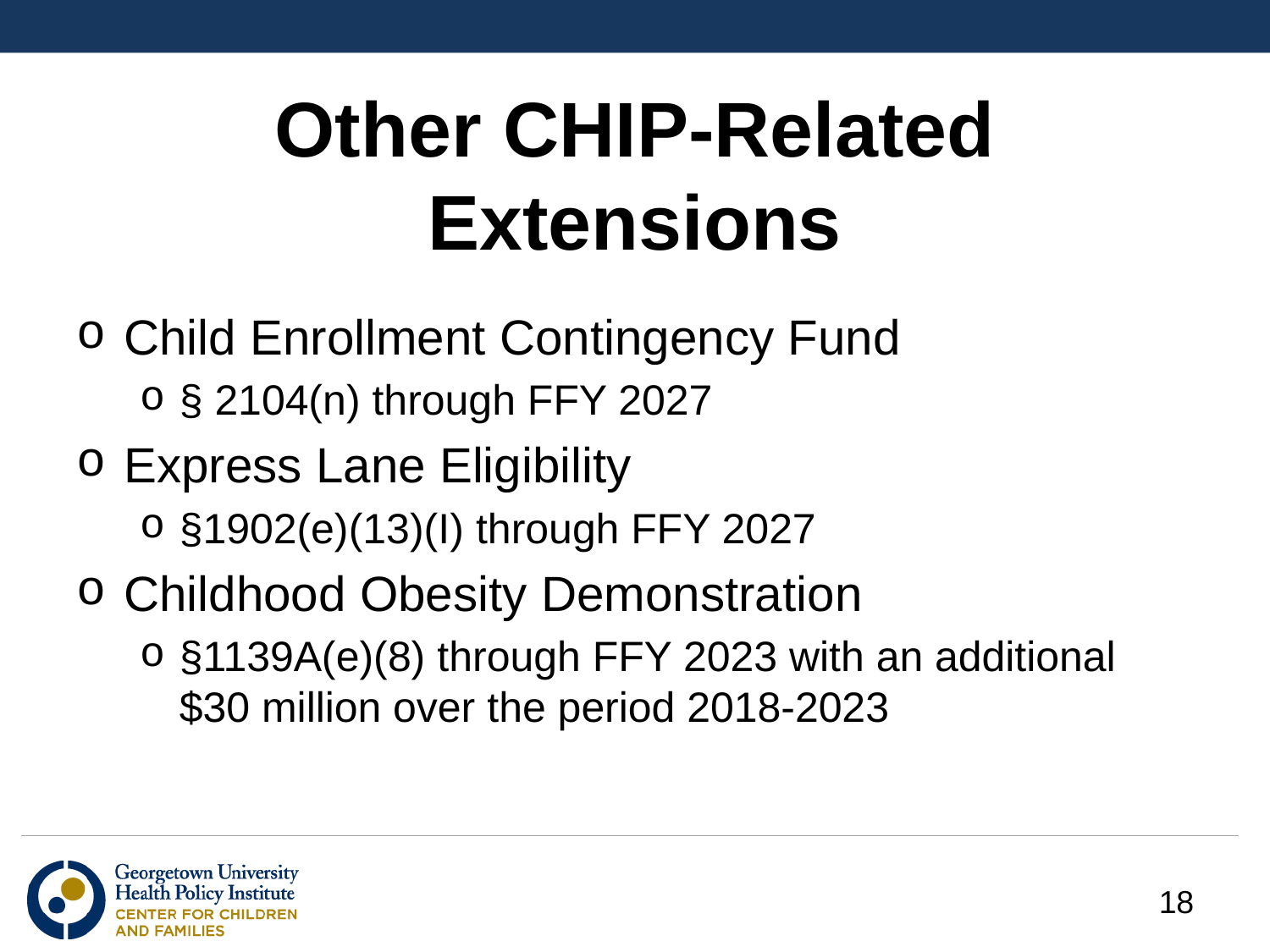

# Other CHIP-Related Extensions
Child Enrollment Contingency Fund
§ 2104(n) through FFY 2027
Express Lane Eligibility
§1902(e)(13)(I) through FFY 2027
Childhood Obesity Demonstration
§1139A(e)(8) through FFY 2023 with an additional $30 million over the period 2018-2023

18